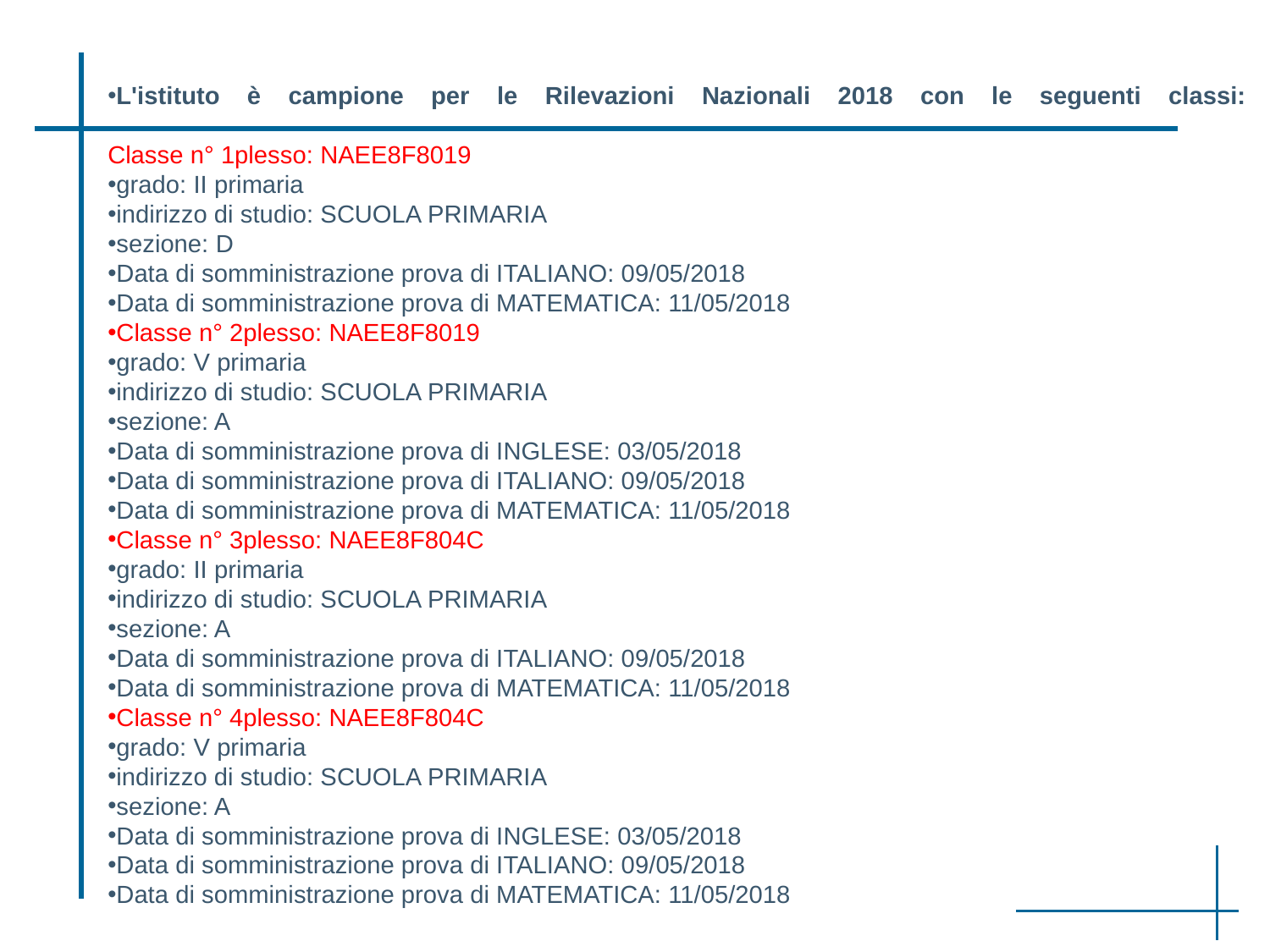

L'istituto è campione per le Rilevazioni Nazionali 2018 con le seguenti classi:
Classe n° 1plesso: NAEE8F8019
grado: II primaria
indirizzo di studio: SCUOLA PRIMARIA
sezione: D
Data di somministrazione prova di ITALIANO: 09/05/2018
Data di somministrazione prova di MATEMATICA: 11/05/2018
Classe n° 2plesso: NAEE8F8019
grado: V primaria
indirizzo di studio: SCUOLA PRIMARIA
sezione: A
Data di somministrazione prova di INGLESE: 03/05/2018
Data di somministrazione prova di ITALIANO: 09/05/2018
Data di somministrazione prova di MATEMATICA: 11/05/2018
Classe n° 3plesso: NAEE8F804C
grado: II primaria
indirizzo di studio: SCUOLA PRIMARIA
sezione: A
Data di somministrazione prova di ITALIANO: 09/05/2018
Data di somministrazione prova di MATEMATICA: 11/05/2018
Classe n° 4plesso: NAEE8F804C
grado: V primaria
indirizzo di studio: SCUOLA PRIMARIA
sezione: A
Data di somministrazione prova di INGLESE: 03/05/2018
Data di somministrazione prova di ITALIANO: 09/05/2018
Data di somministrazione prova di MATEMATICA: 11/05/2018